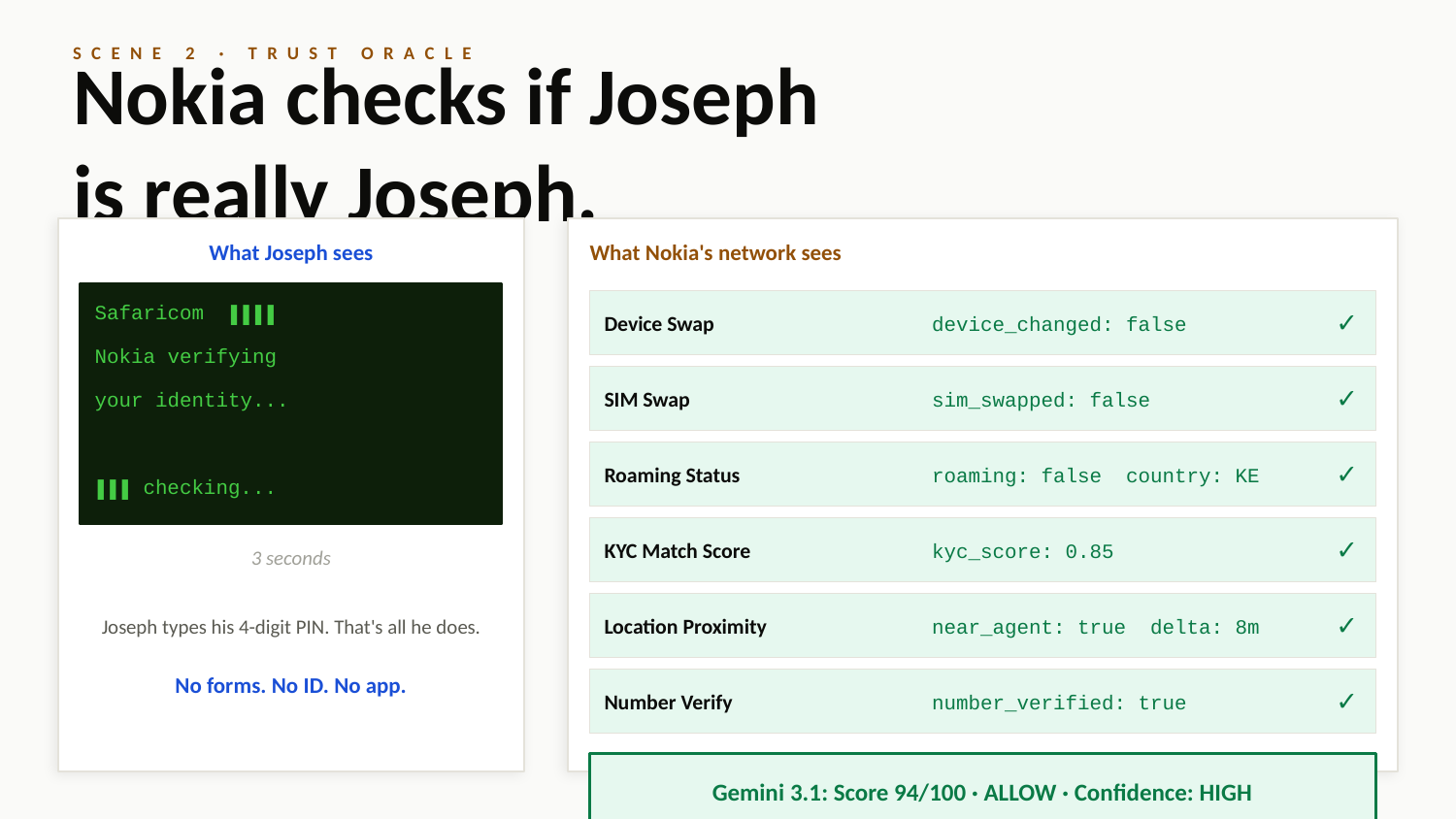

SCENE 2 · TRUST ORACLE
Nokia checks if Joseph
is really Joseph.

What Joseph sees
What Nokia's network sees

Safaricom  ▮▮▮▮

✓
Device Swap
device_changed: false
Nokia verifying

✓
your identity...
SIM Swap
sim_swapped: false

✓
Roaming Status
roaming: false  country: KE
▮▮▮ checking...

✓
KYC Match Score
kyc_score: 0.85
3 seconds
Joseph types his 4-digit PIN. That's all he does.

✓
Location Proximity
near_agent: true  delta: 8m
No forms. No ID. No app.

✓
Number Verify
number_verified: true

Gemini 3.1: Score 94/100 · ALLOW · Confidence: HIGH